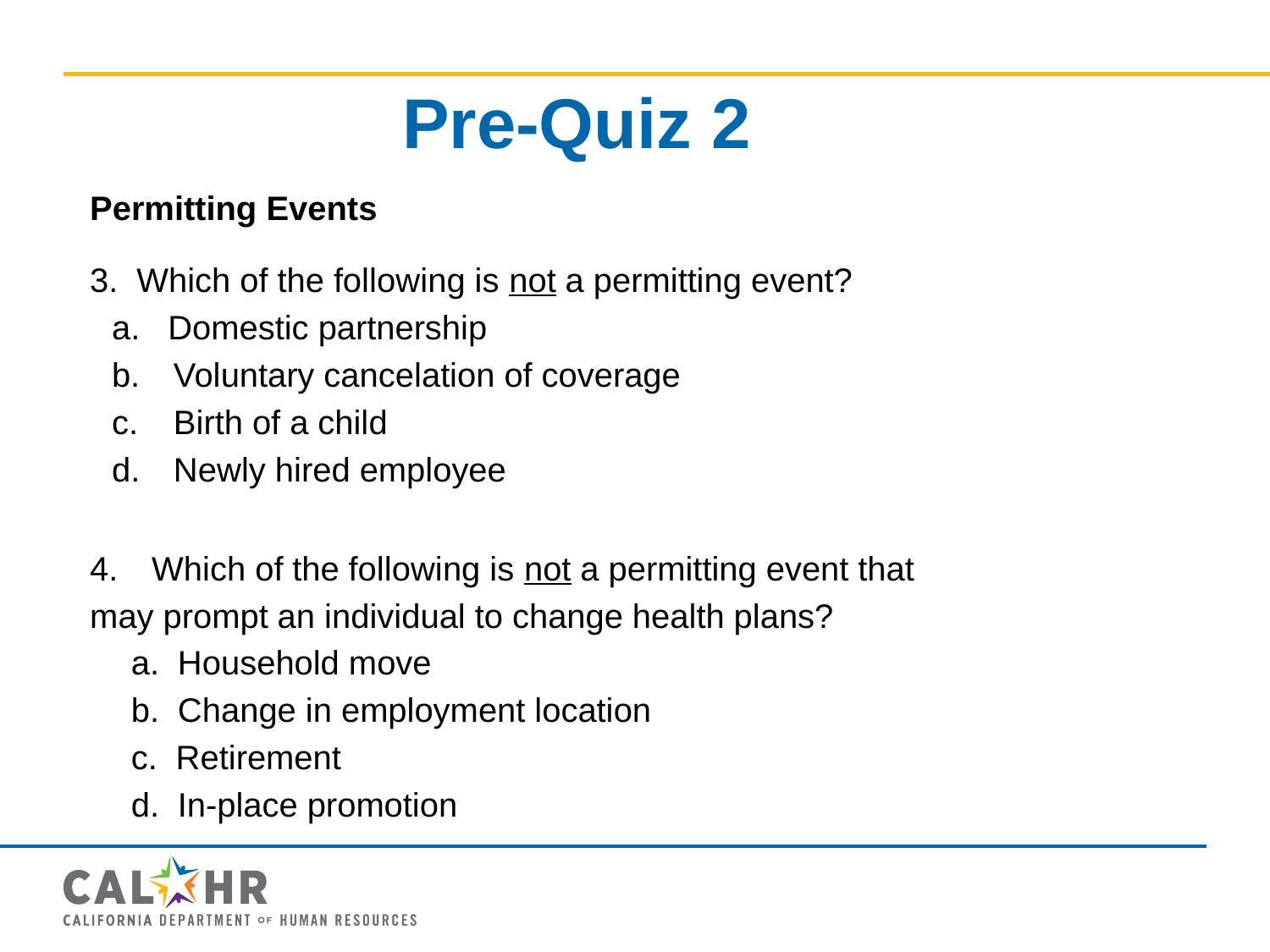

# Pre-Quiz 2
Permitting Events

3.  Which of the following is not a permitting event?
a.   Domestic partnership
Voluntary cancelation of coverage
Birth of a child
Newly hired employee

Which of the following is not a permitting event that
may prompt an individual to change health plans?
a.  Household move
b.  Change in employment location
c.  Retirement
d.  In-place promotion